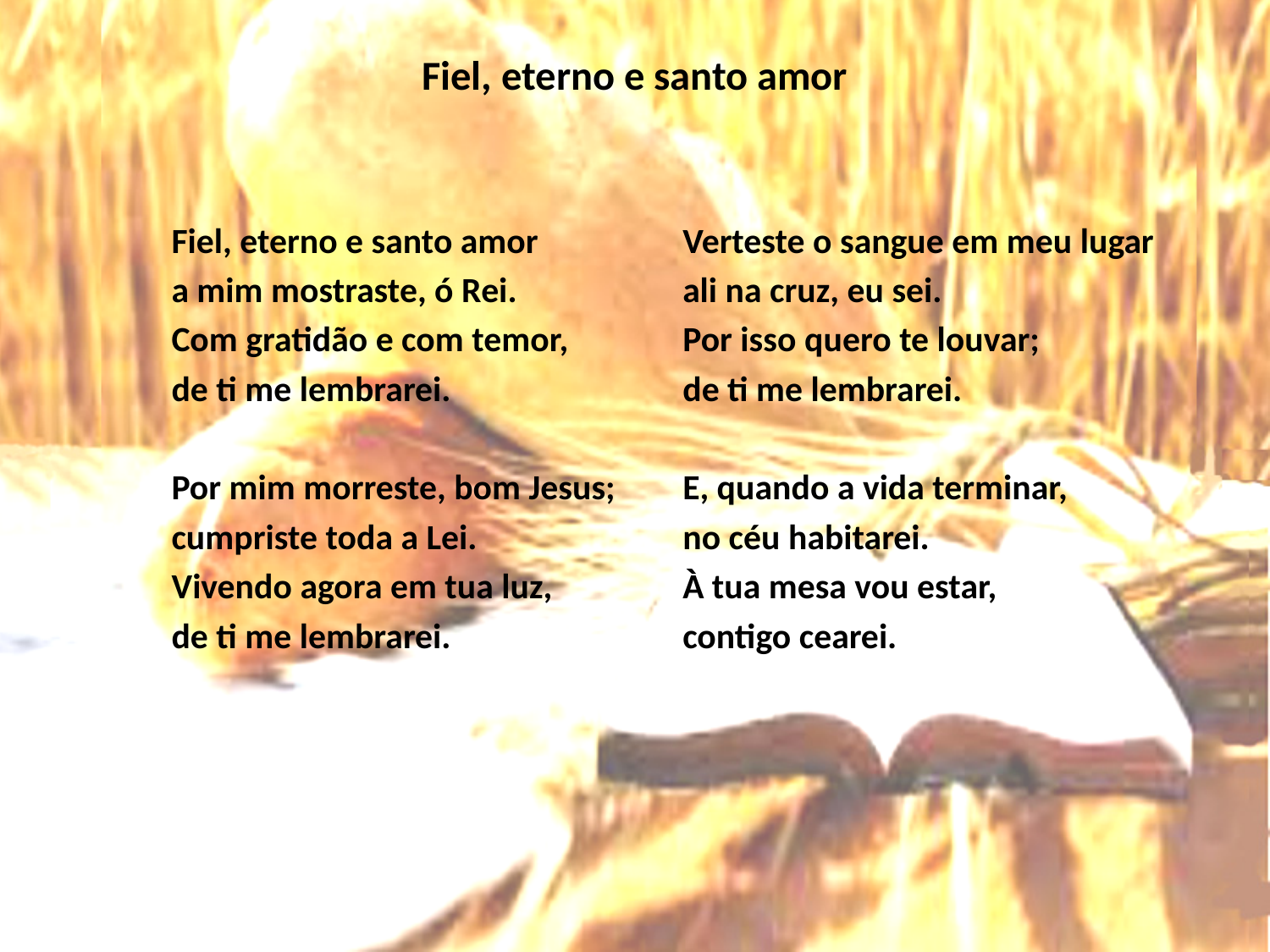

# Fiel, eterno e santo amor
Fiel, eterno e santo amor
a mim mostraste, ó Rei.
Com gratidão e com temor,
de ti me lembrarei.

Por mim morreste, bom Jesus;
cumpriste toda a Lei.
Vivendo agora em tua luz,
de ti me lembrarei.

Verteste o sangue em meu lugar
ali na cruz, eu sei.
Por isso quero te louvar;
de ti me lembrarei.

E, quando a vida terminar,
no céu habitarei.
À tua mesa vou estar,
contigo cearei.